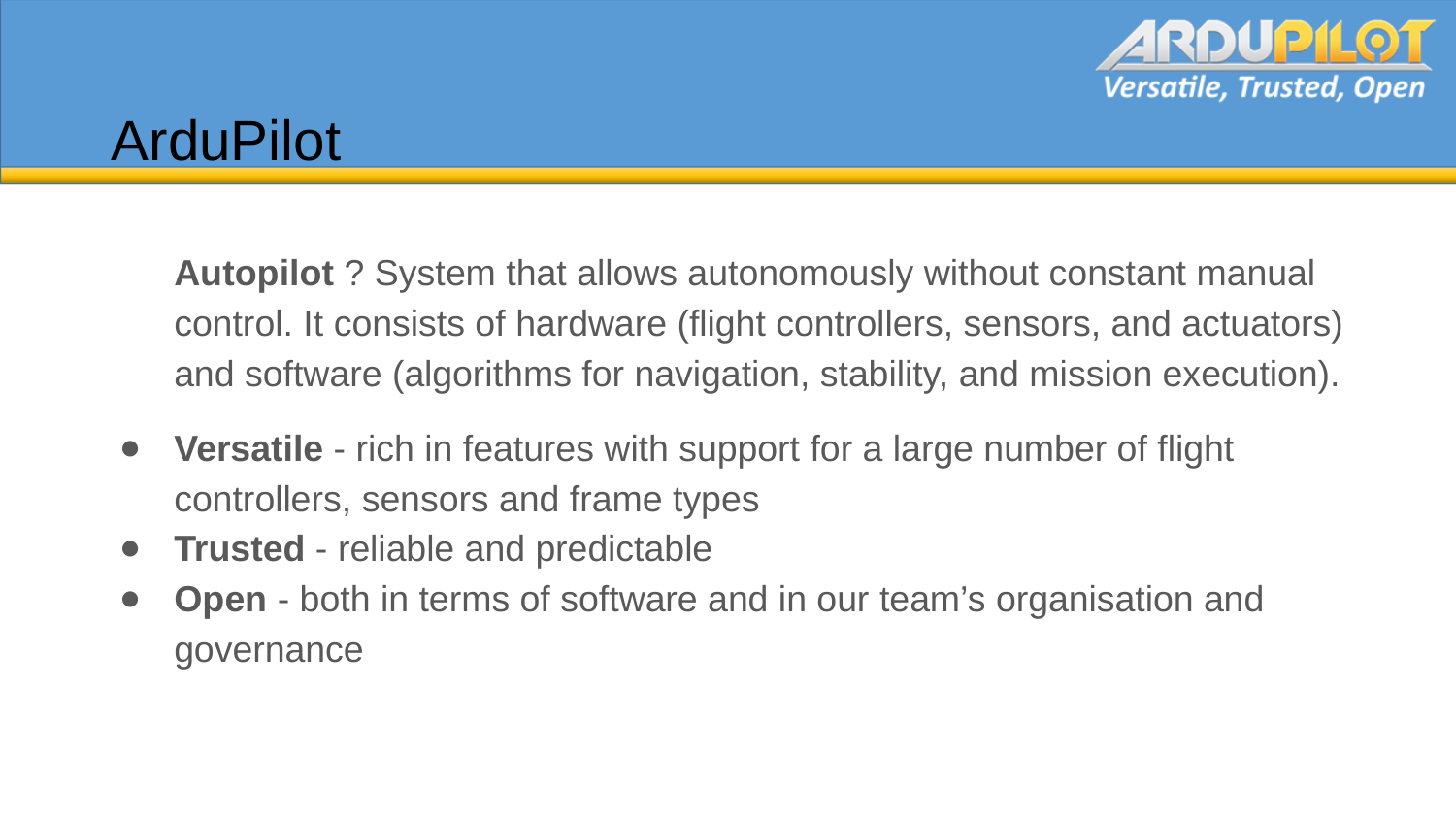

ArduPilot

Autopilot ? System that allows autonomously without constant manual control. It consists of hardware (flight controllers, sensors, and actuators) and software (algorithms for navigation, stability, and mission execution).
Versatile - rich in features with support for a large number of flight controllers, sensors and frame types
Trusted - reliable and predictable
Open - both in terms of software and in our team’s organisation and governance